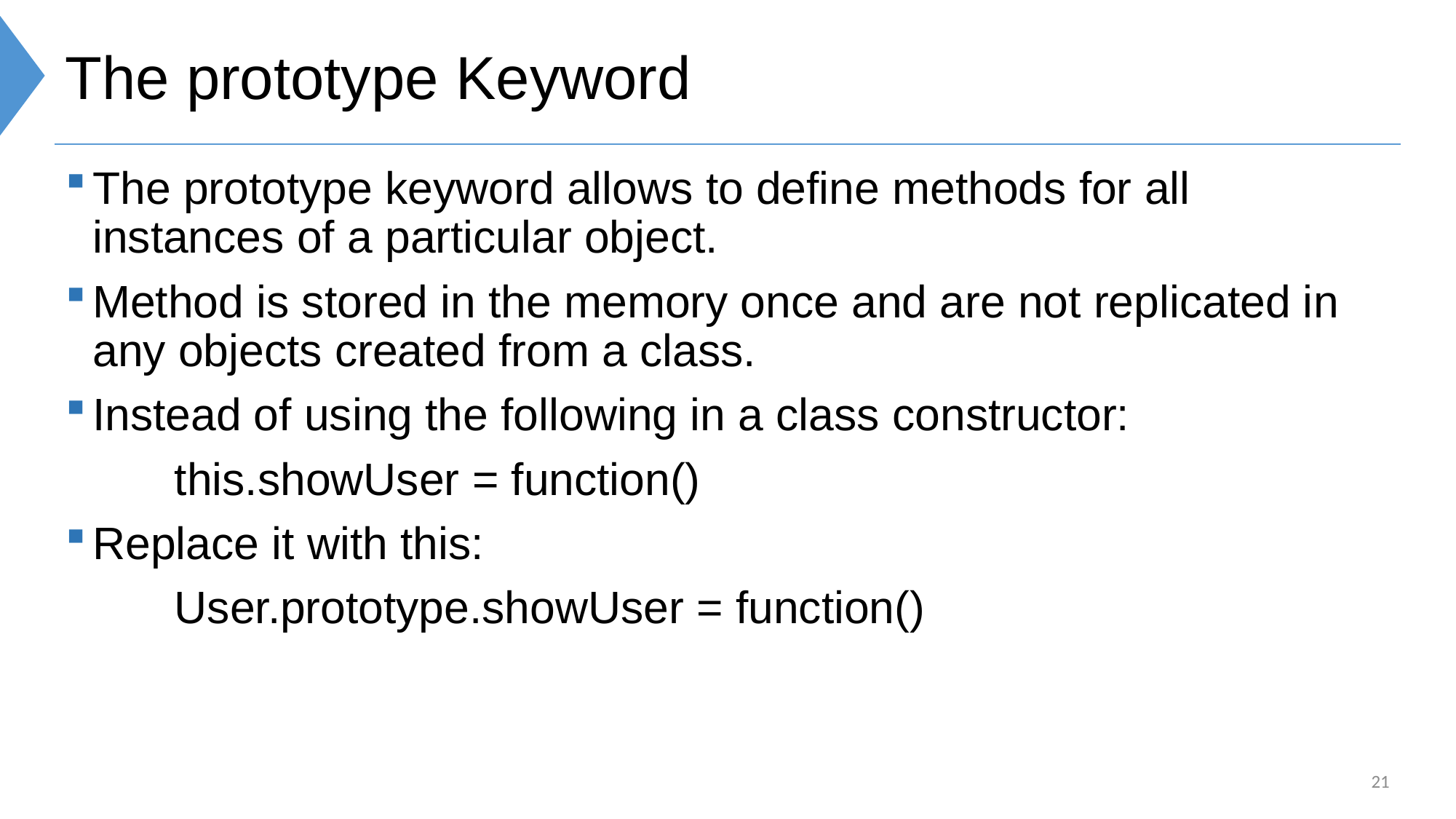

# The prototype Keyword
The prototype keyword allows to define methods for all instances of a particular object.
Method is stored in the memory once and are not replicated in any objects created from a class.
Instead of using the following in a class constructor:
	this.showUser = function()
Replace it with this:
	User.prototype.showUser = function()
21